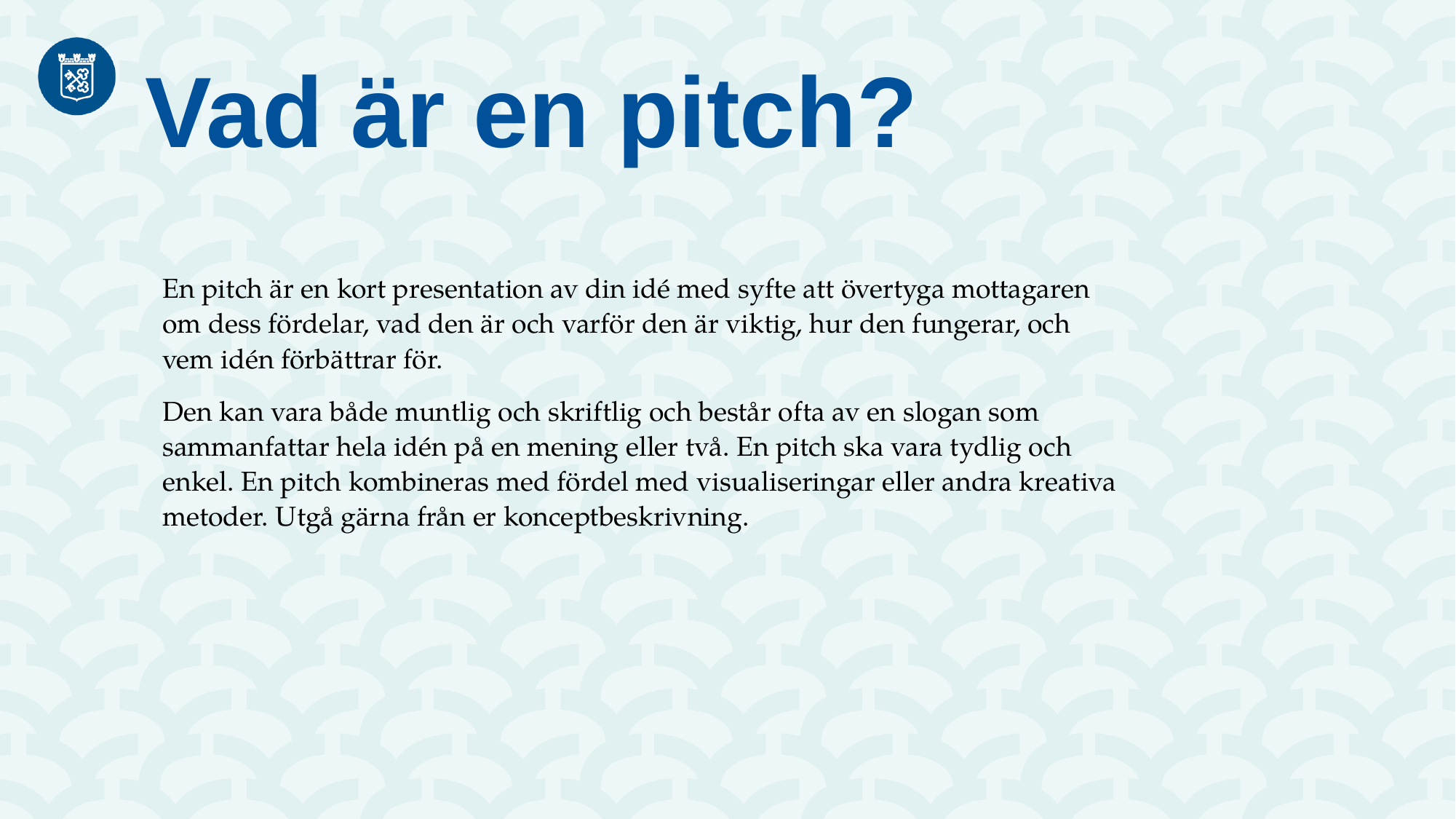

Vad är en pitch?
En pitch är en kort presentation av din idé med syfte att övertyga mottagaren om dess fördelar, vad den är och varför den är viktig, hur den fungerar, och vem idén förbättrar för.
Den kan vara både muntlig och skriftlig och består ofta av en slogan som sammanfattar hela idén på en mening eller två. En pitch ska vara tydlig och enkel. En pitch kombineras med fördel med visualiseringar eller andra kreativa metoder. Utgå gärna från er konceptbeskrivning.